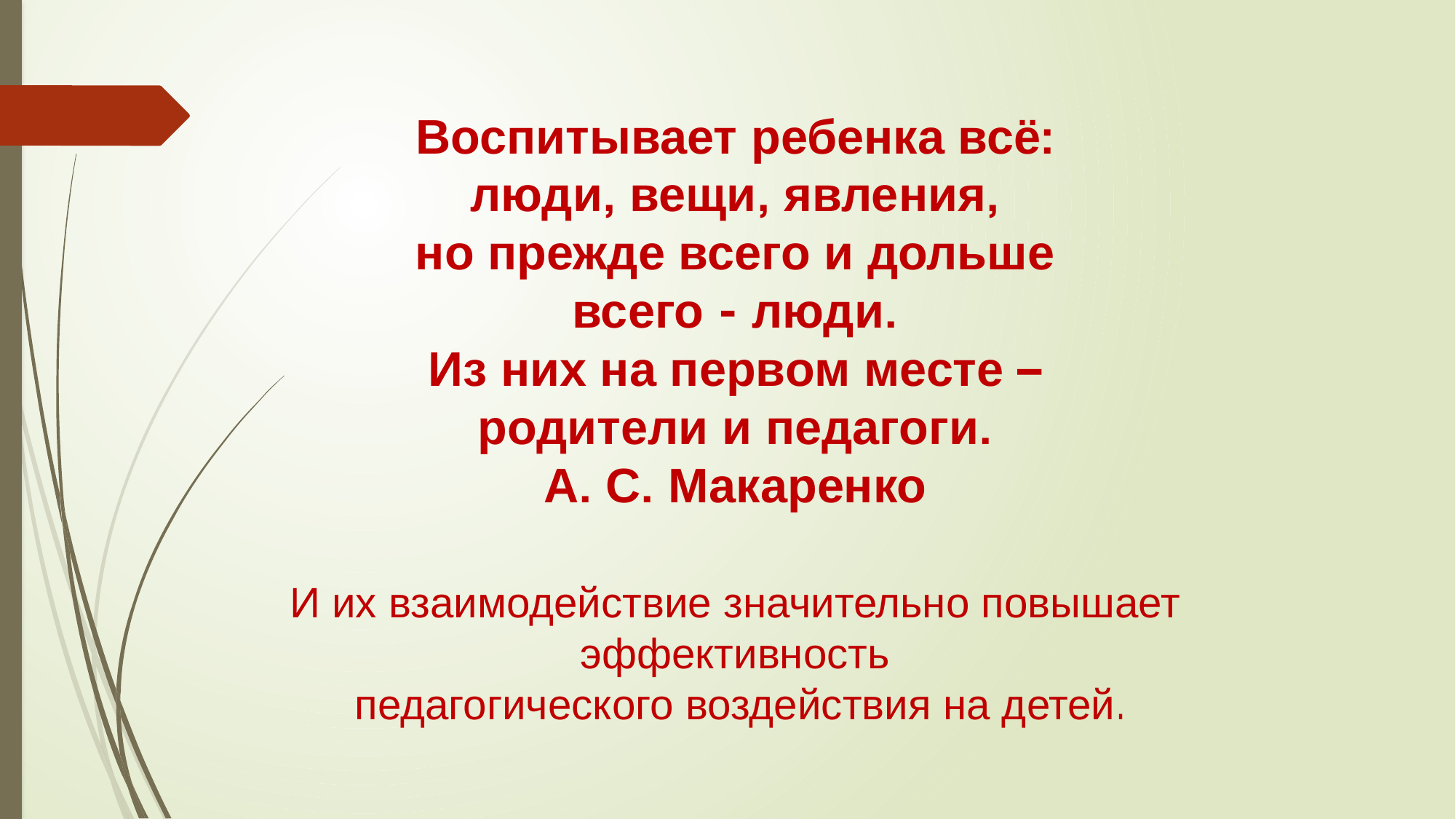

Воспитывает ребенка всё: люди, вещи, явления,
но прежде всего и дольше всего - люди.
Из них на первом месте – родители и педагоги.
А. С. Макаренко
И их взаимодействие значительно повышает эффективность
 педагогического воздействия на детей.